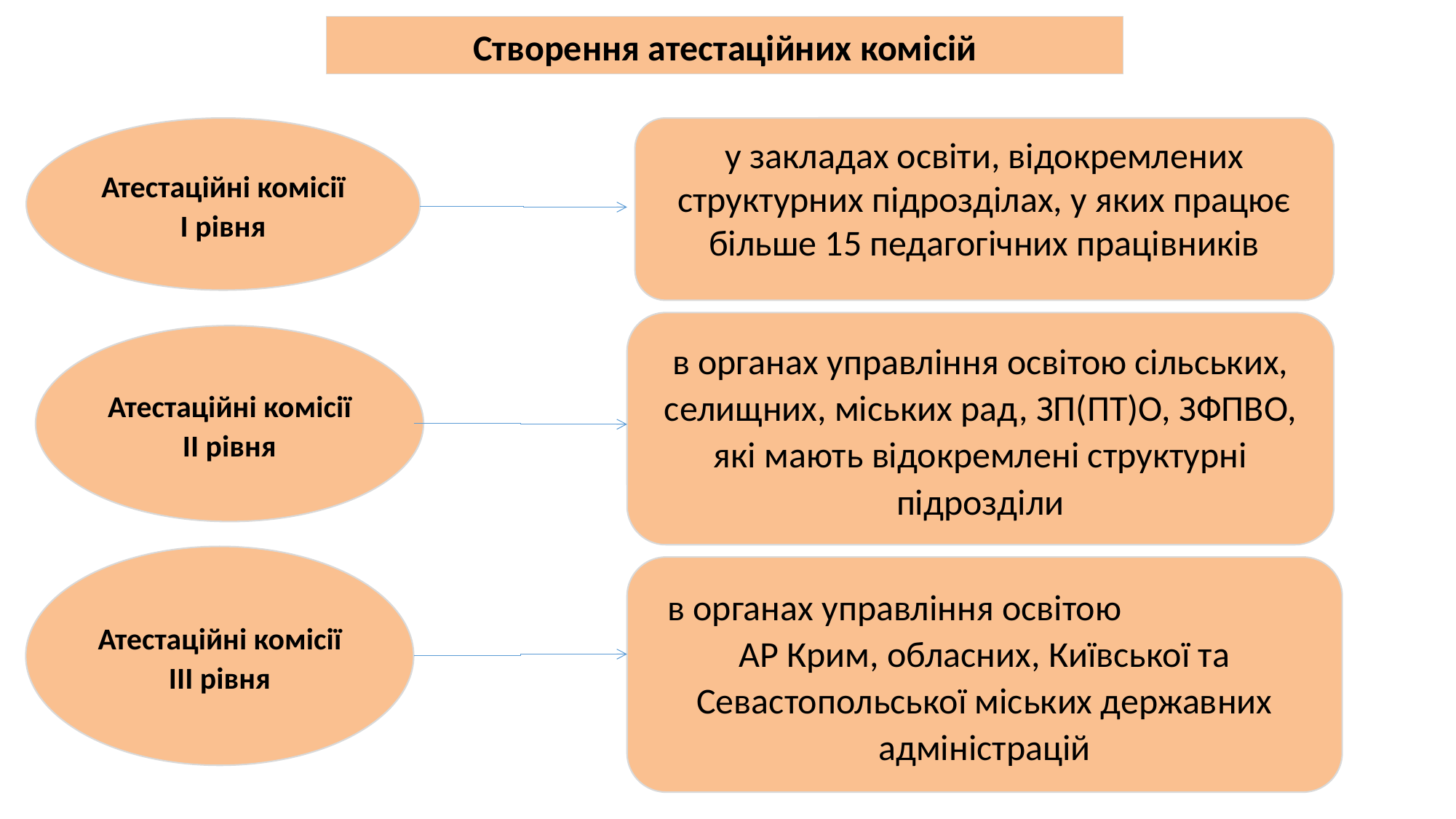

Створення атестаційних комісій
Атестаційні комісії І рівня
у закладах освіти, відокремлених структурних підрозділах, у яких працює більше 15 педагогічних працівників
в органах управління освітою сільських, селищних, міських рад, ЗП(ПТ)О, ЗФПВО, які мають відокремлені структурні підрозділи
Атестаційні комісії ІІ рівня
Атестаційні комісії ІІІ рівня
в органах управління освітою                       АР Крим, обласних, Київської та Севастопольської міських державних адміністрацій